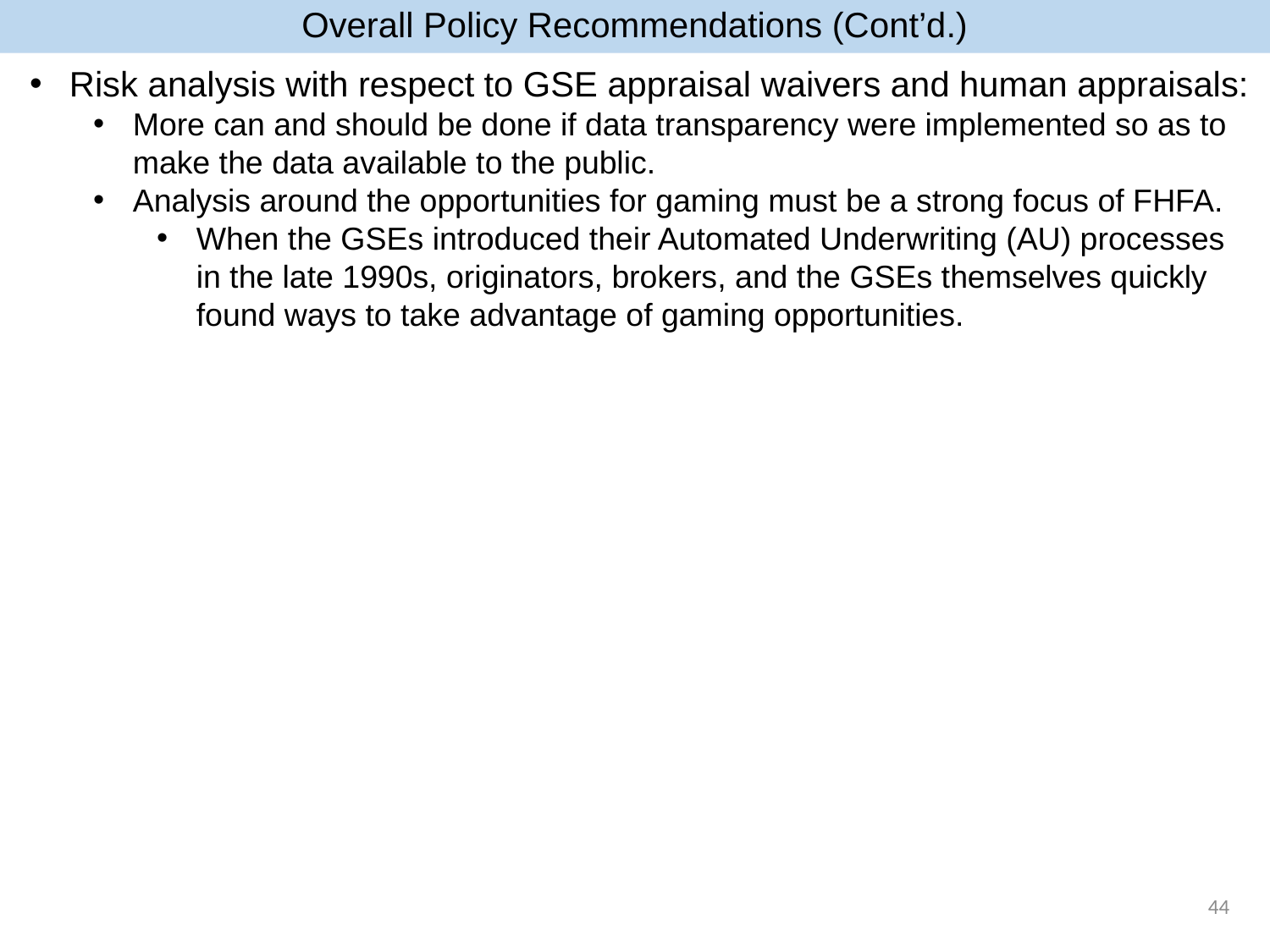

# Overall Policy Recommendations (Cont’d.)
Risk analysis with respect to GSE appraisal waivers and human appraisals:
More can and should be done if data transparency were implemented so as to make the data available to the public.
Analysis around the opportunities for gaming must be a strong focus of FHFA.
When the GSEs introduced their Automated Underwriting (AU) processes in the late 1990s, originators, brokers, and the GSEs themselves quickly found ways to take advantage of gaming opportunities.

44